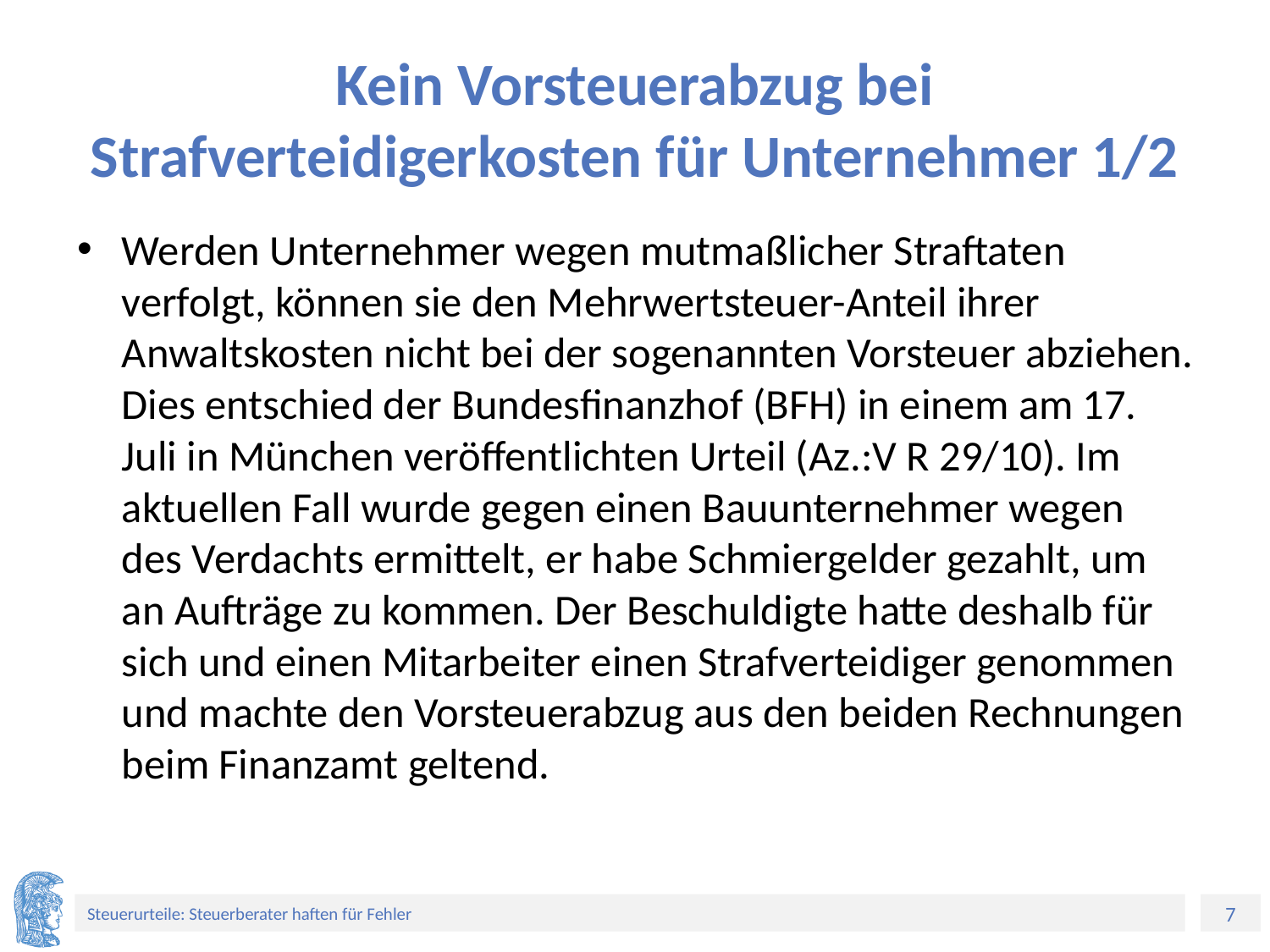

# Kein Vorsteuerabzug bei Strafverteidigerkosten für Unternehmer 1/2
Werden Unternehmer wegen mutmaßlicher Straftaten verfolgt, können sie den Mehrwertsteuer-Anteil ihrer Anwaltskosten nicht bei der sogenannten Vorsteuer abziehen. Dies entschied der Bundesfinanzhof (BFH) in einem am 17. Juli in München veröffentlichten Urteil (Az.:V R 29/10). Im aktuellen Fall wurde gegen einen Bauunternehmer wegen des Verdachts ermittelt, er habe Schmiergelder gezahlt, um an Aufträge zu kommen. Der Beschuldigte hatte deshalb für sich und einen Mitarbeiter einen Strafverteidiger genommen und machte den Vorsteuerabzug aus den beiden Rechnungen beim Finanzamt geltend.